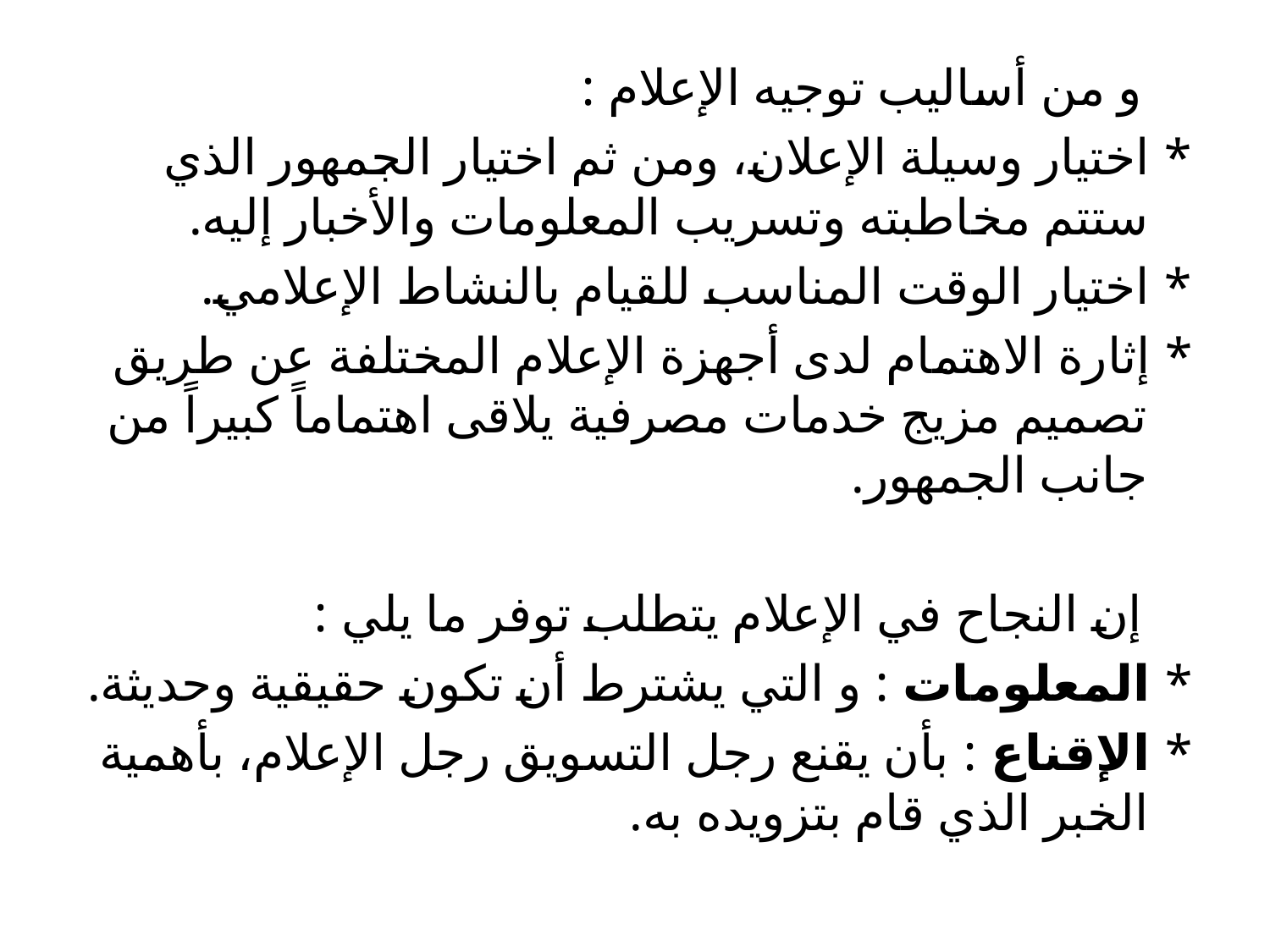

و من أساليب توجيه الإعلام :
* اختيار وسيلة الإعلان، ومن ثم اختيار الجمهور الذي ستتم مخاطبته وتسريب المعلومات والأخبار إليه.
* اختيار الوقت المناسب للقيام بالنشاط الإعلامي.
* إثارة الاهتمام لدى أجهزة الإعلام المختلفة عن طريق تصميم مزيج خدمات مصرفية يلاقى اهتماماً كبيراً من جانب الجمهور.

    إن النجاح في الإعلام يتطلب توفر ما يلي :
* المعلومات : و التي يشترط أن تكون حقيقية وحديثة.
* الإقناع : بأن يقنع رجل التسويق رجل الإعلام، بأهمية الخبر الذي قام بتزويده به.